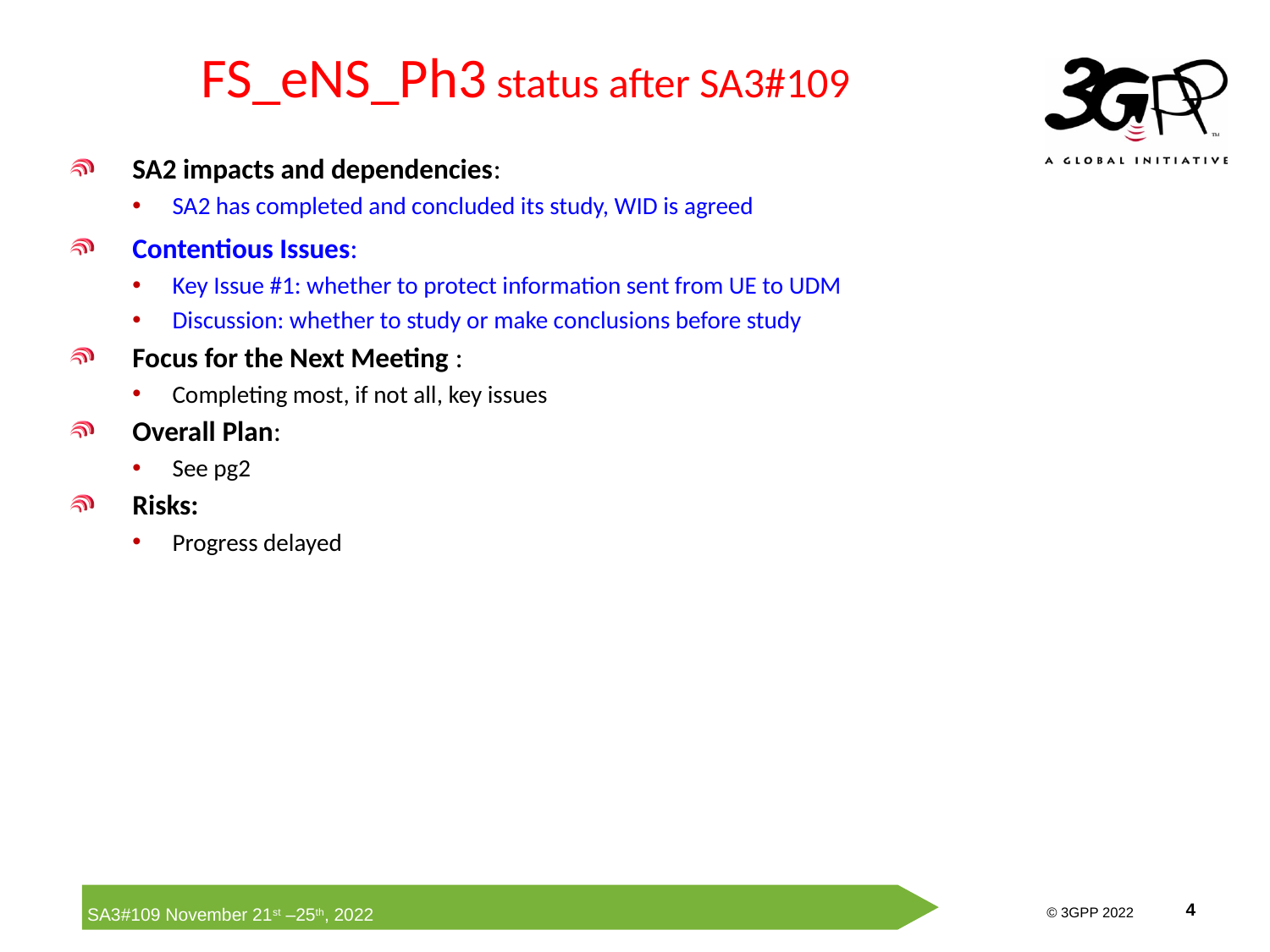

# FS_eNS_Ph3 status after SA3#109
SA2 impacts and dependencies:
SA2 has completed and concluded its study, WID is agreed
Contentious Issues:
Key Issue #1: whether to protect information sent from UE to UDM
Discussion: whether to study or make conclusions before study
Focus for the Next Meeting :
Completing most, if not all, key issues
Overall Plan:
See pg2
Risks:
Progress delayed